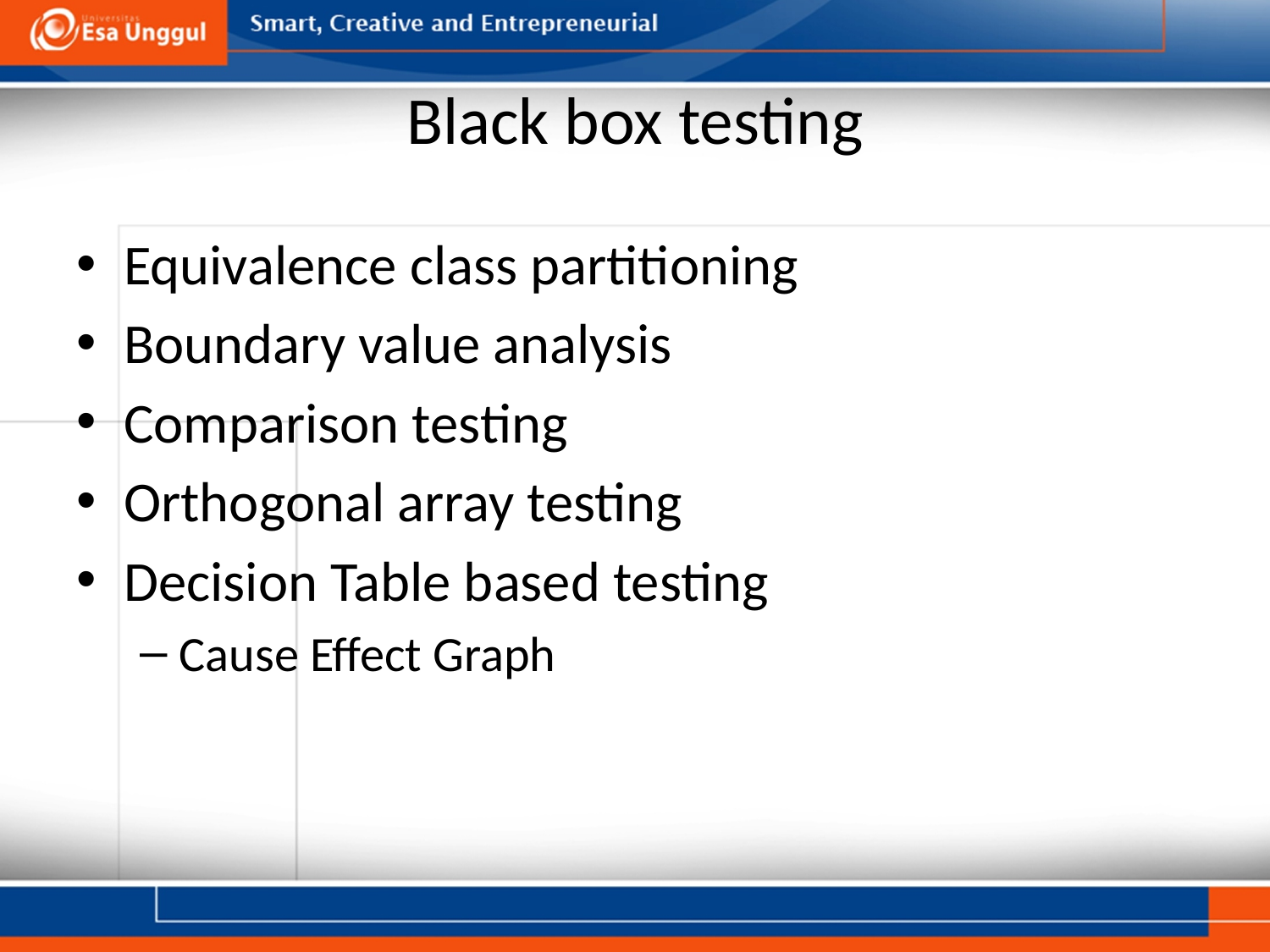

# Black box testing
Equivalence class partitioning
Boundary value analysis
Comparison testing
Orthogonal array testing
Decision Table based testing
Cause Effect Graph